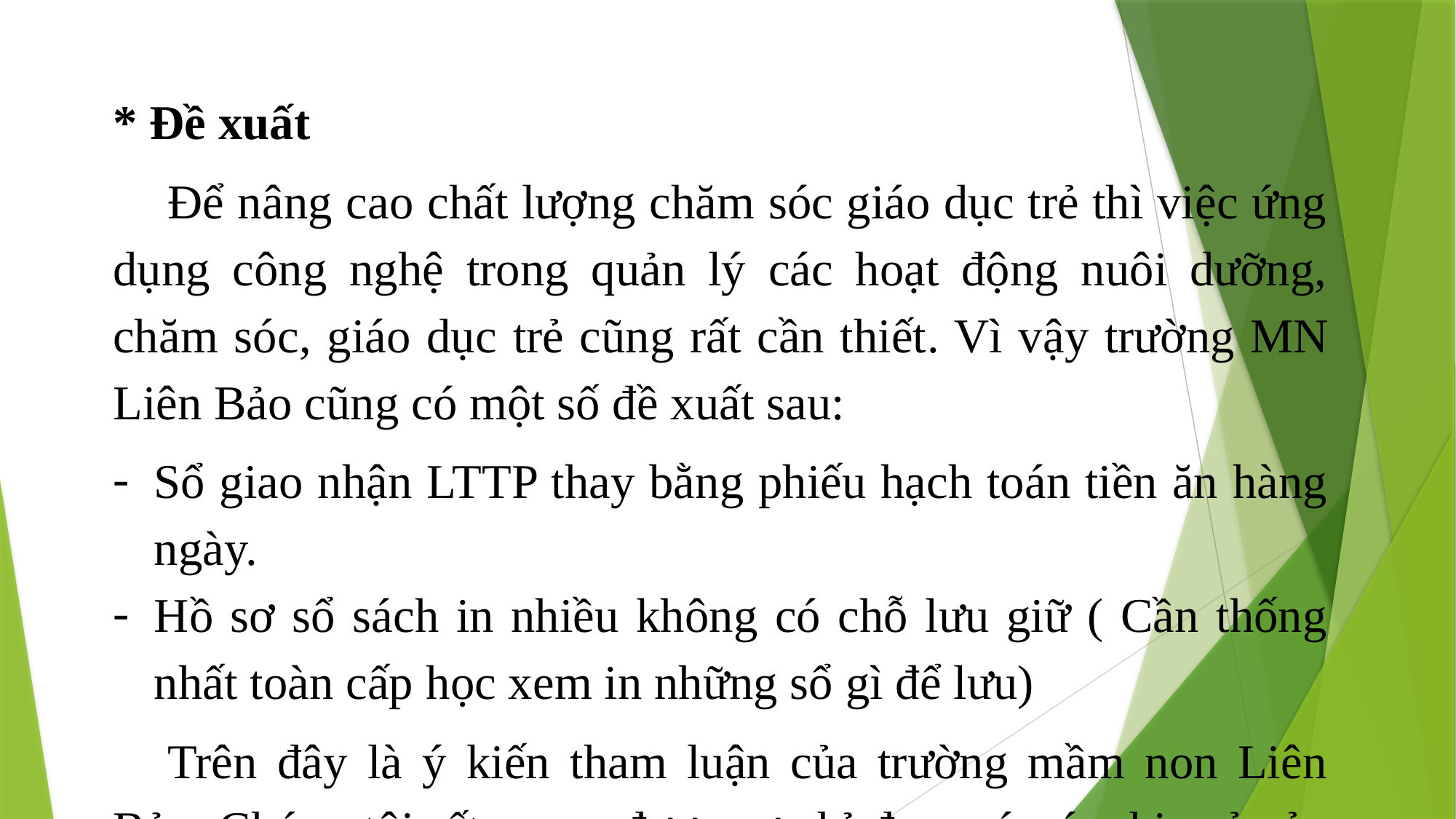

* Đề xuất
Để nâng cao chất lượng chăm sóc giáo dục trẻ thì việc ứng dụng công nghệ trong quản lý các hoạt động nuôi dưỡng, chăm sóc, giáo dục trẻ cũng rất cần thiết. Vì vậy trường MN Liên Bảo cũng có một số đề xuất sau:
Sổ giao nhận LTTP thay bằng phiếu hạch toán tiền ăn hàng ngày.
Hồ sơ sổ sách in nhiều không có chỗ lưu giữ ( Cần thống nhất toàn cấp học xem in những sổ gì để lưu)
Trên đây là ý kiến tham luận của trường mầm non Liên Bảo. Chúng tôi rất mong được sự chỉ đạo, góp ý, chia sẻ của các đồng chí lãnh đạo, chuyên viên và của toàn thể các đồng chí đang có mặt trong buổi sinh hoạt chuyên môn hôm nay để công tác nuôi dưỡng, chăm sóc của trường MN Liên Bảo được tốt hơn.
Xin cảm ơn các đồng chí!